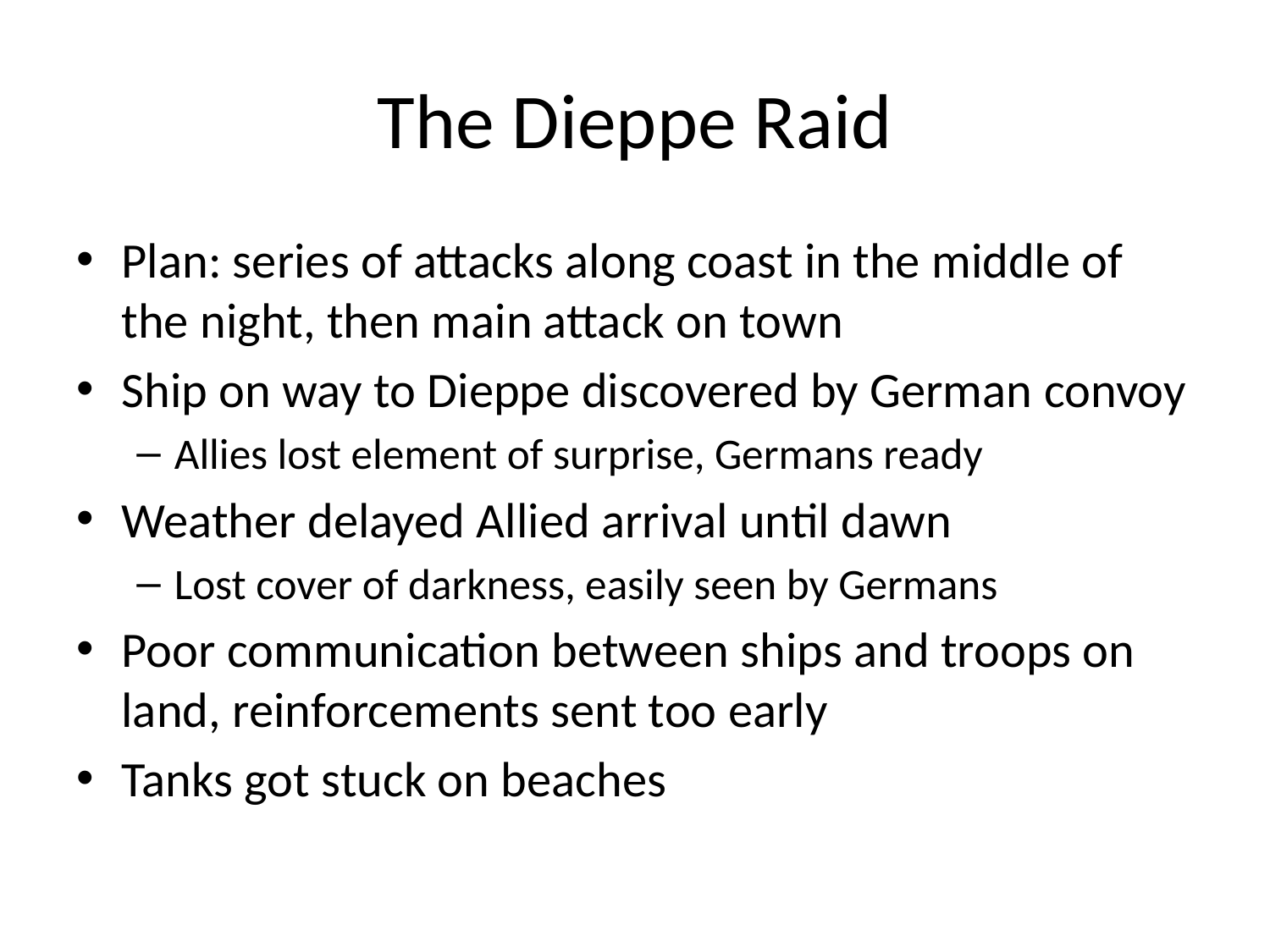

# The Dieppe Raid
Plan: series of attacks along coast in the middle of the night, then main attack on town
Ship on way to Dieppe discovered by German convoy
Allies lost element of surprise, Germans ready
Weather delayed Allied arrival until dawn
Lost cover of darkness, easily seen by Germans
Poor communication between ships and troops on land, reinforcements sent too early
Tanks got stuck on beaches